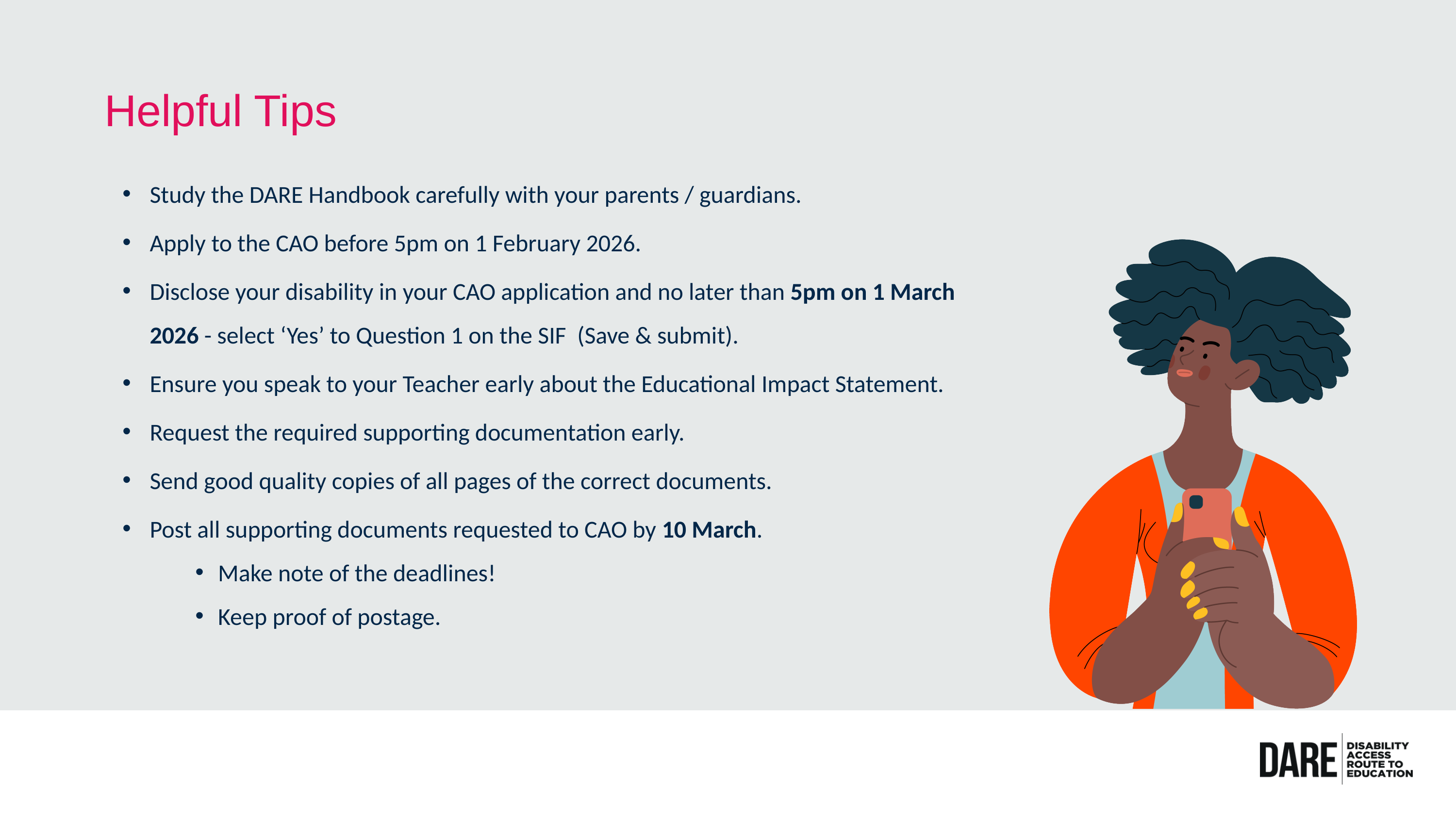

Helpful Tips
Study the DARE Handbook carefully with your parents / guardians.
Apply to the CAO before 5pm on 1 February 2026.
Disclose your disability in your CAO application and no later than 5pm on 1 March 2026 - select ‘Yes’ to Question 1 on the SIF  (Save & submit).
Ensure you speak to your Teacher early about the Educational Impact Statement.
Request the required supporting documentation early.
Send good quality copies of all pages of the correct documents.
Post all supporting documents requested to CAO by 10 March.
Make note of the deadlines!
Keep proof of postage.